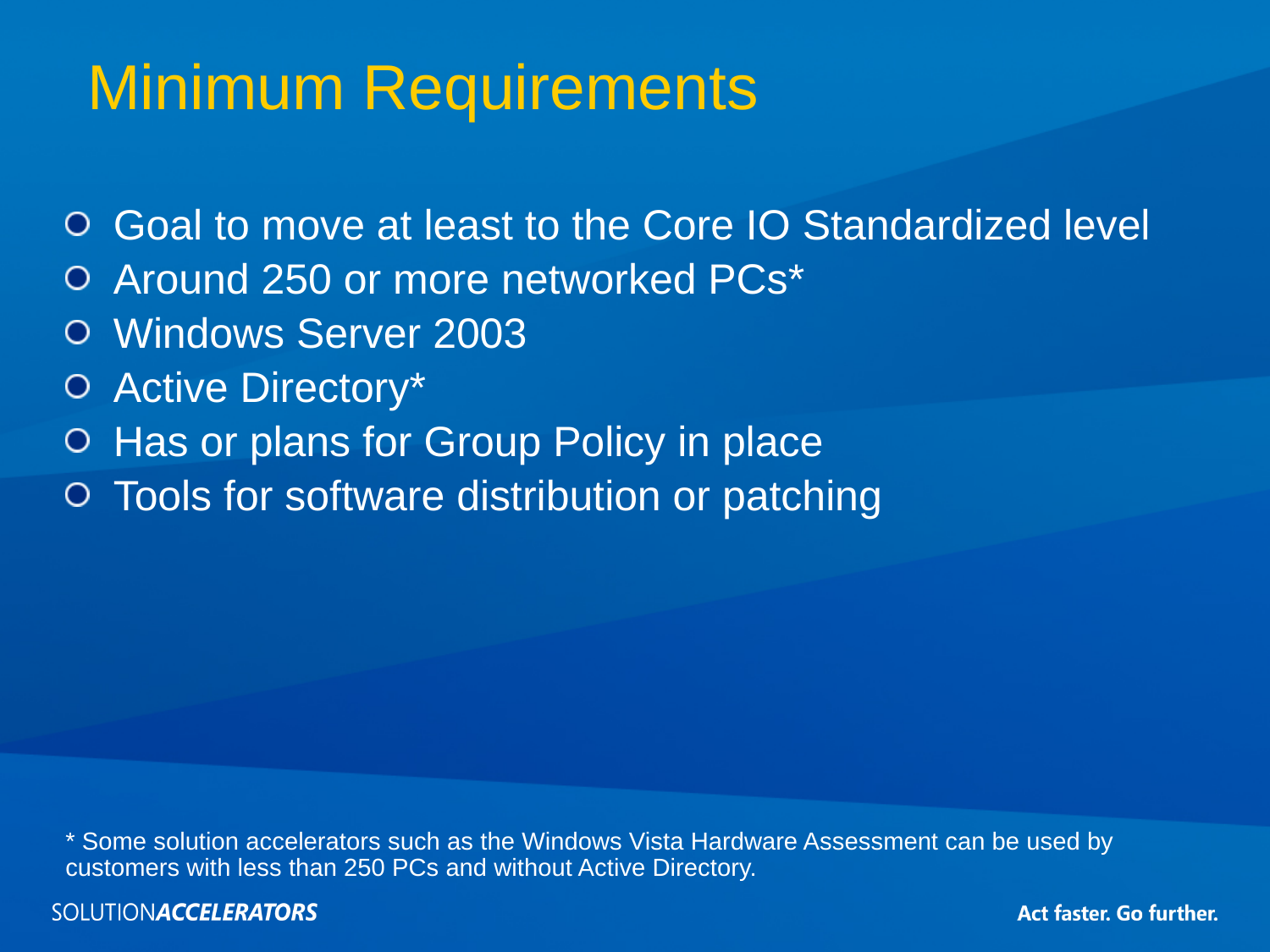

# Minimum Requirements
Goal to move at least to the Core IO Standardized level
Around 250 or more networked PCs*
Windows Server 2003
Active Directory*
Has or plans for Group Policy in place
Tools for software distribution or patching
* Some solution accelerators such as the Windows Vista Hardware Assessment can be used by   customers with less than 250 PCs and without Active Directory.